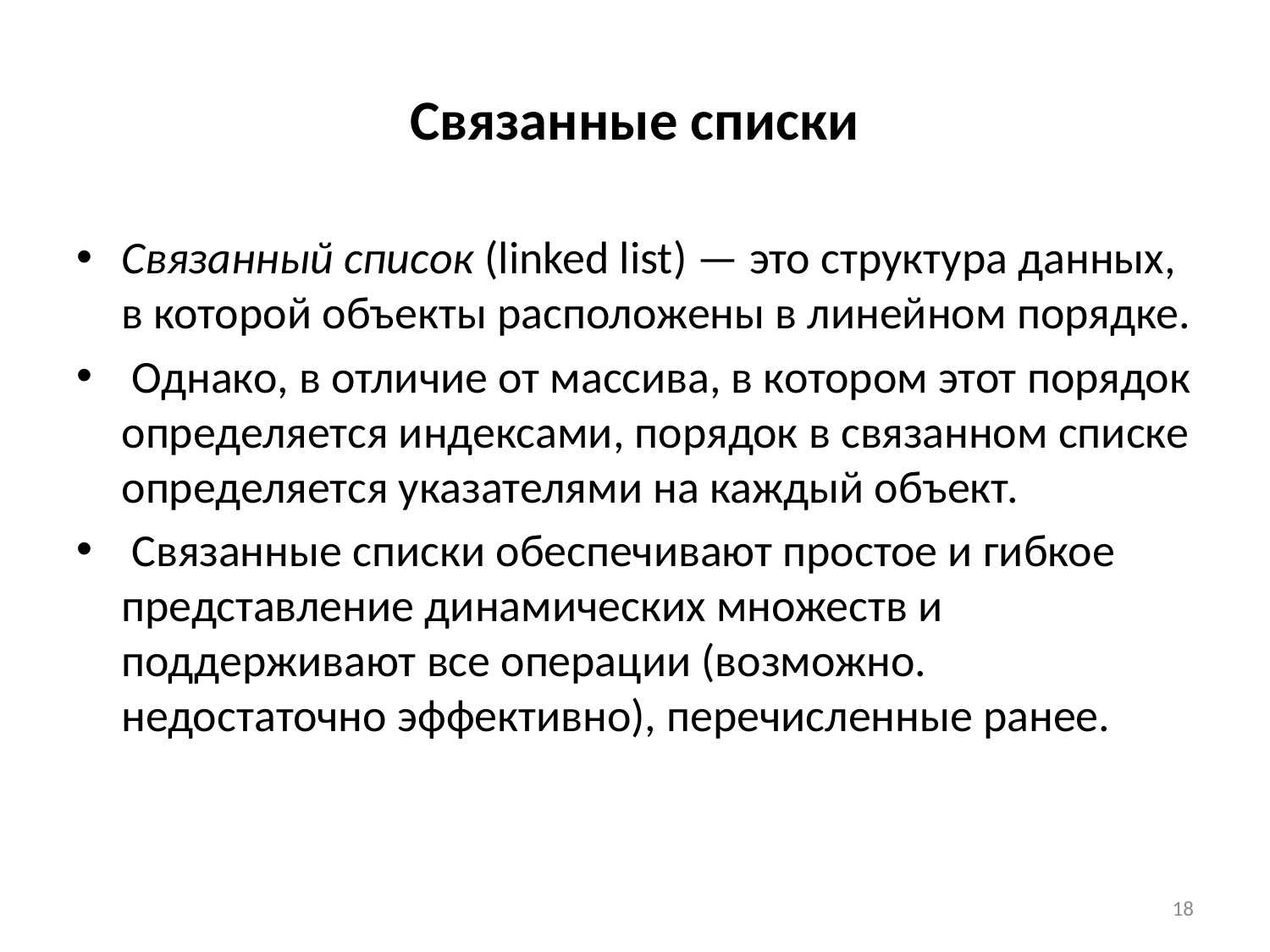

# Связанные списки
Связанный список (linked list) — это структура данных, в которой объекты расположены в линейном порядке.
 Однако, в отличие от массива, в котором этот порядок определяется индексами, порядок в связанном списке определяется указателями на каждый объект.
 Связанные списки обеспечивают простое и гибкое представление динамических множеств и поддерживают все операции (возможно. недостаточно эффективно), перечисленные ранее.

18